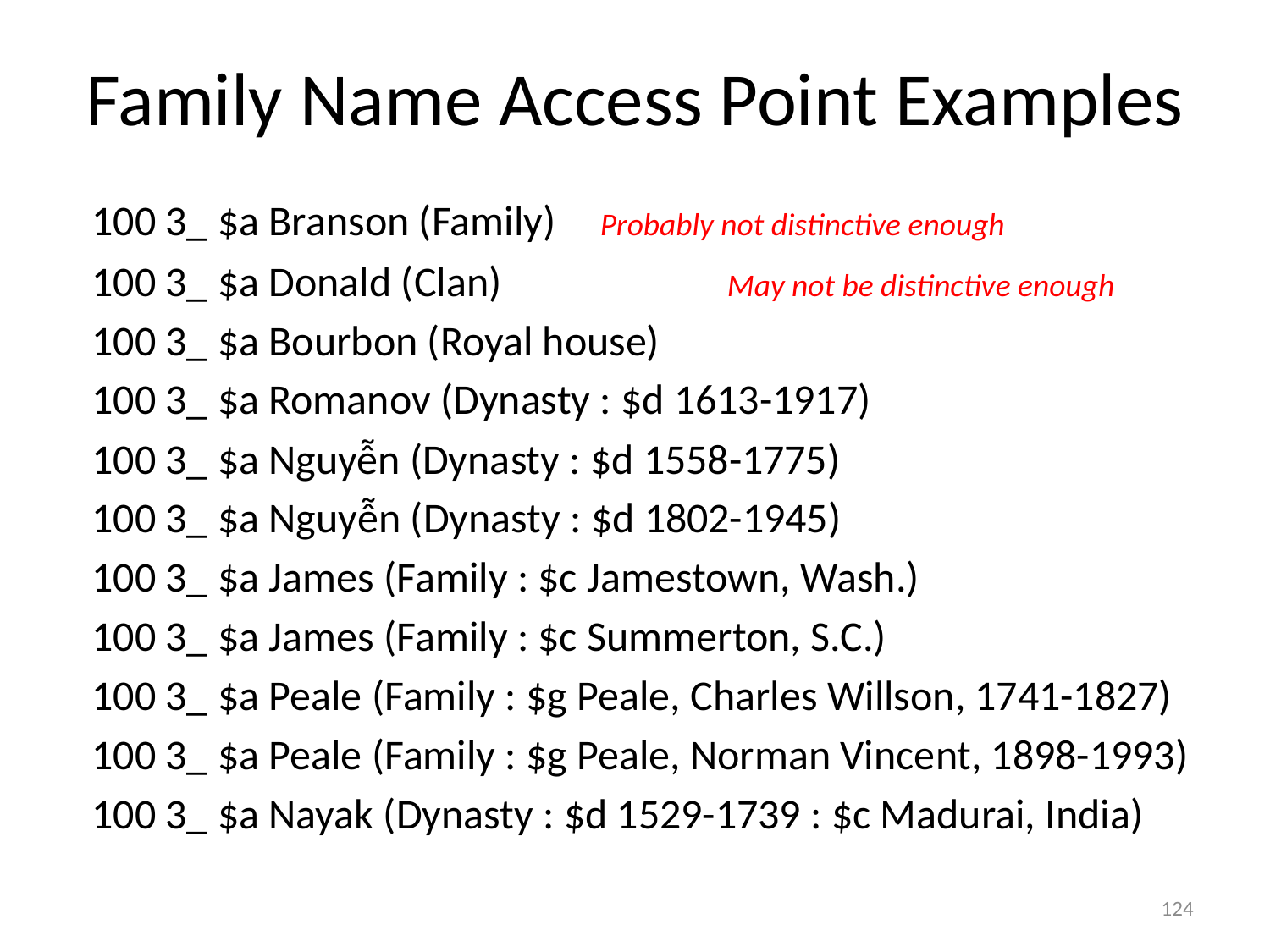

# Family Name Access Point Examples
	100 3_ $a Branson (Family)	Probably not distinctive enough
	100 3_ $a Donald (Clan)		May not be distinctive enough
	100 3_ $a Bourbon (Royal house)
	100 3_ $a Romanov (Dynasty : $d 1613-1917)
	100 3_ $a Nguyễn (Dynasty : $d 1558-1775)
	100 3_ $a Nguyễn (Dynasty : $d 1802-1945)
	100 3_ $a James (Family : $c Jamestown, Wash.)
	100 3_ $a James (Family : $c Summerton, S.C.)
	100 3_ $a Peale (Family : $g Peale, Charles Willson, 1741-1827)
	100 3_ $a Peale (Family : $g Peale, Norman Vincent, 1898-1993)
	100 3_ $a Nayak (Dynasty : $d 1529-1739 : $c Madurai, India)

124